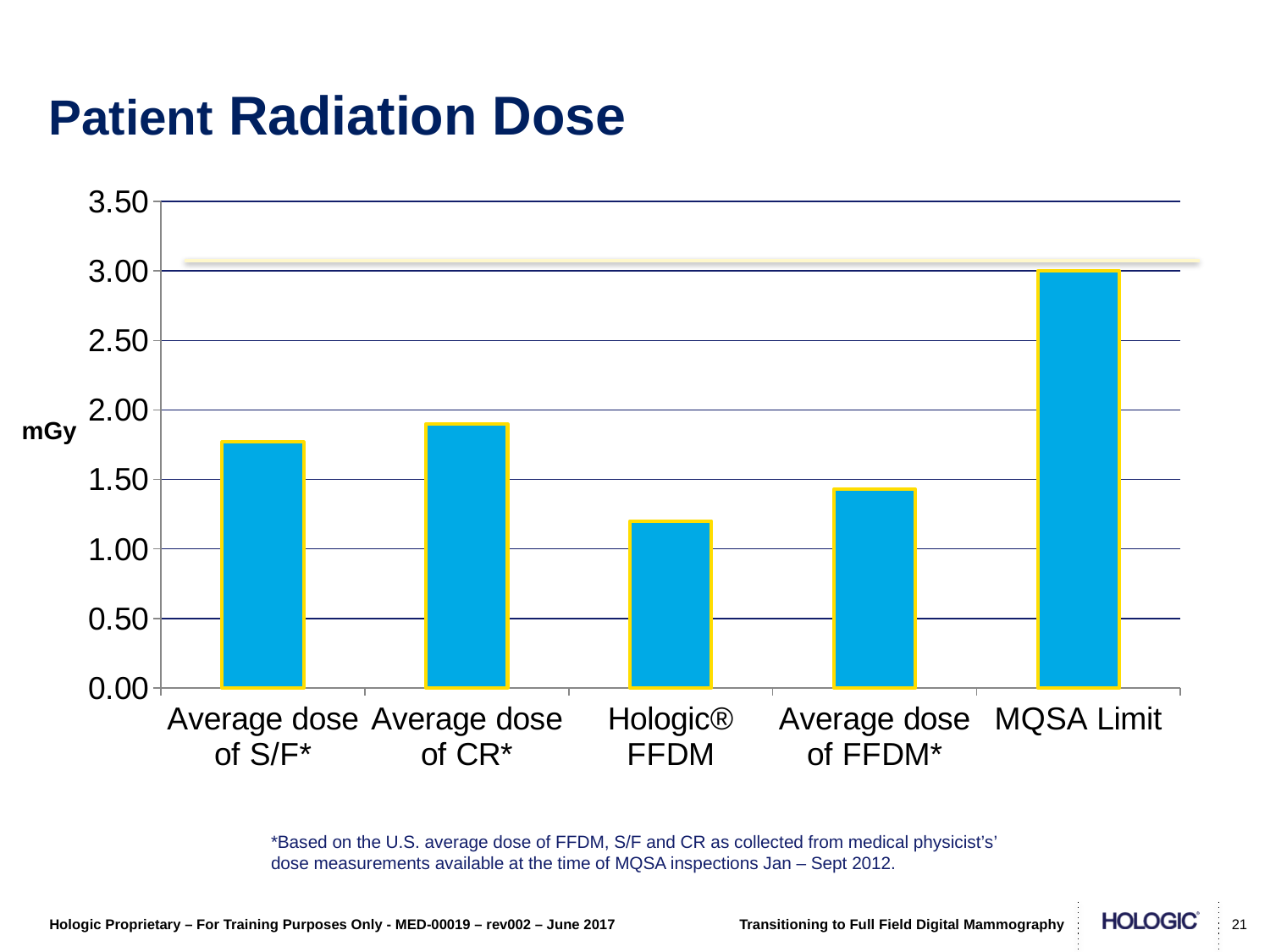

# Patient Radiation Dose

### Chart

| Category | mGy |
|---|---|
| Average dose of S/F* | 1.77 |
| Average dose of CR* | 1.9 |
| Hologic® FFDM | 1.2 |
| Average dose of FFDM* | 1.43 |
| MQSA Limit | 3.0 |
mGy
*Based on the U.S. average dose of FFDM, S/F and CR as collected from medical physicist’s’ dose measurements available at the time of MQSA inspections Jan – Sept 2012.
   21